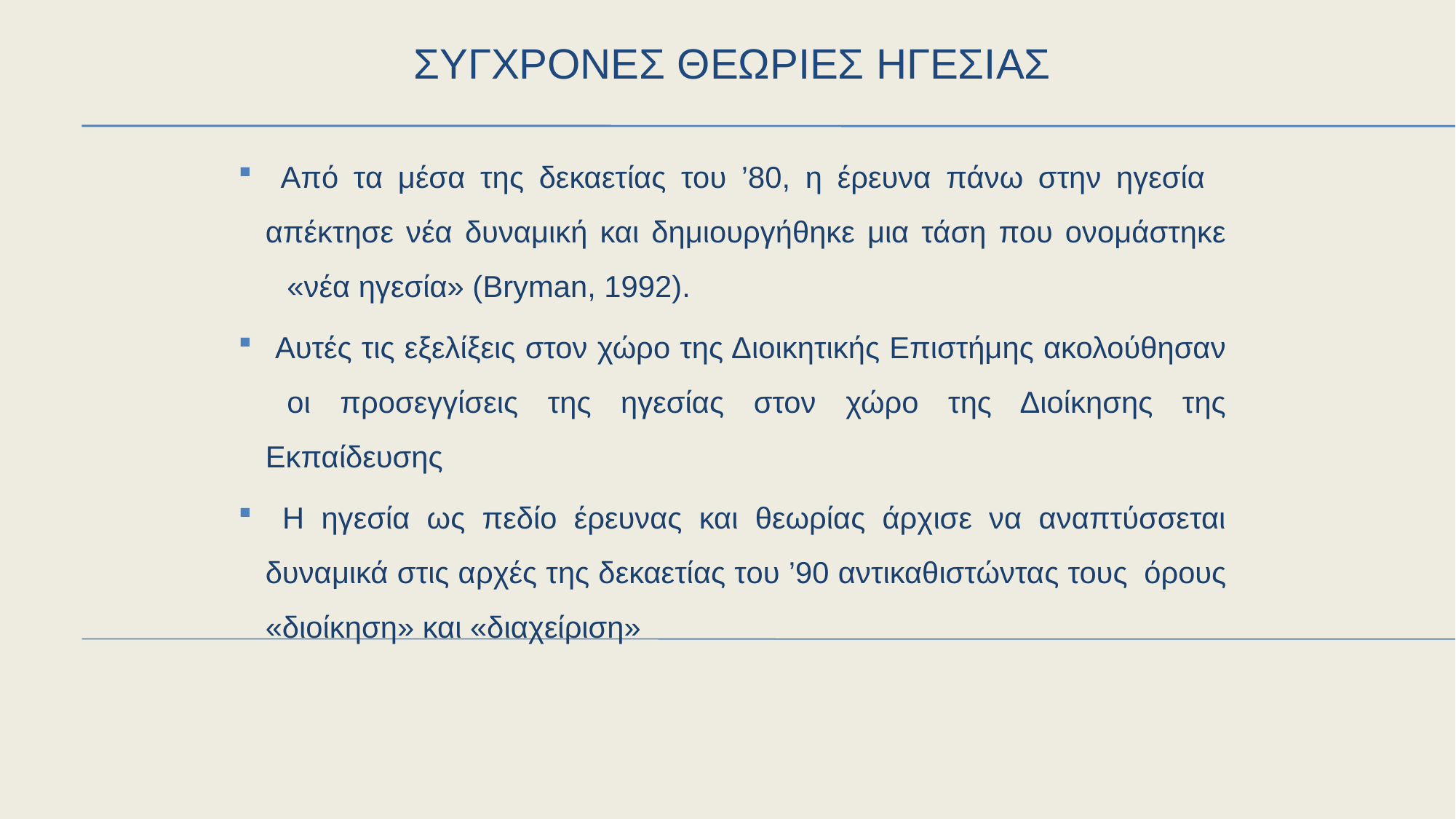

# ΣΥΓΧΡΟΝΕΣ ΘΕΩΡΙΕΣ ΗΓΕΣΙΑΣ
 Από τα μέσα της δεκαετίας του ’80, η έρευνα πάνω στην ηγεσία 	απέκτησε νέα δυναμική και δημιουργήθηκε μια τάση που ονομάστηκε 	«νέα ηγεσία» (Bryman, 1992).
 Αυτές τις εξελίξεις στον χώρο της Διοικητικής Επιστήμης ακολούθησαν 	οι προσεγγίσεις της ηγεσίας στον χώρο της Διοίκησης της Εκπαίδευσης
 Η ηγεσία ως πεδίο έρευνας και θεωρίας άρχισε να αναπτύσσεται δυναμικά στις αρχές της δεκαετίας του ’90 αντικαθιστώντας τους 	όρους «διοίκηση» και «διαχείριση»